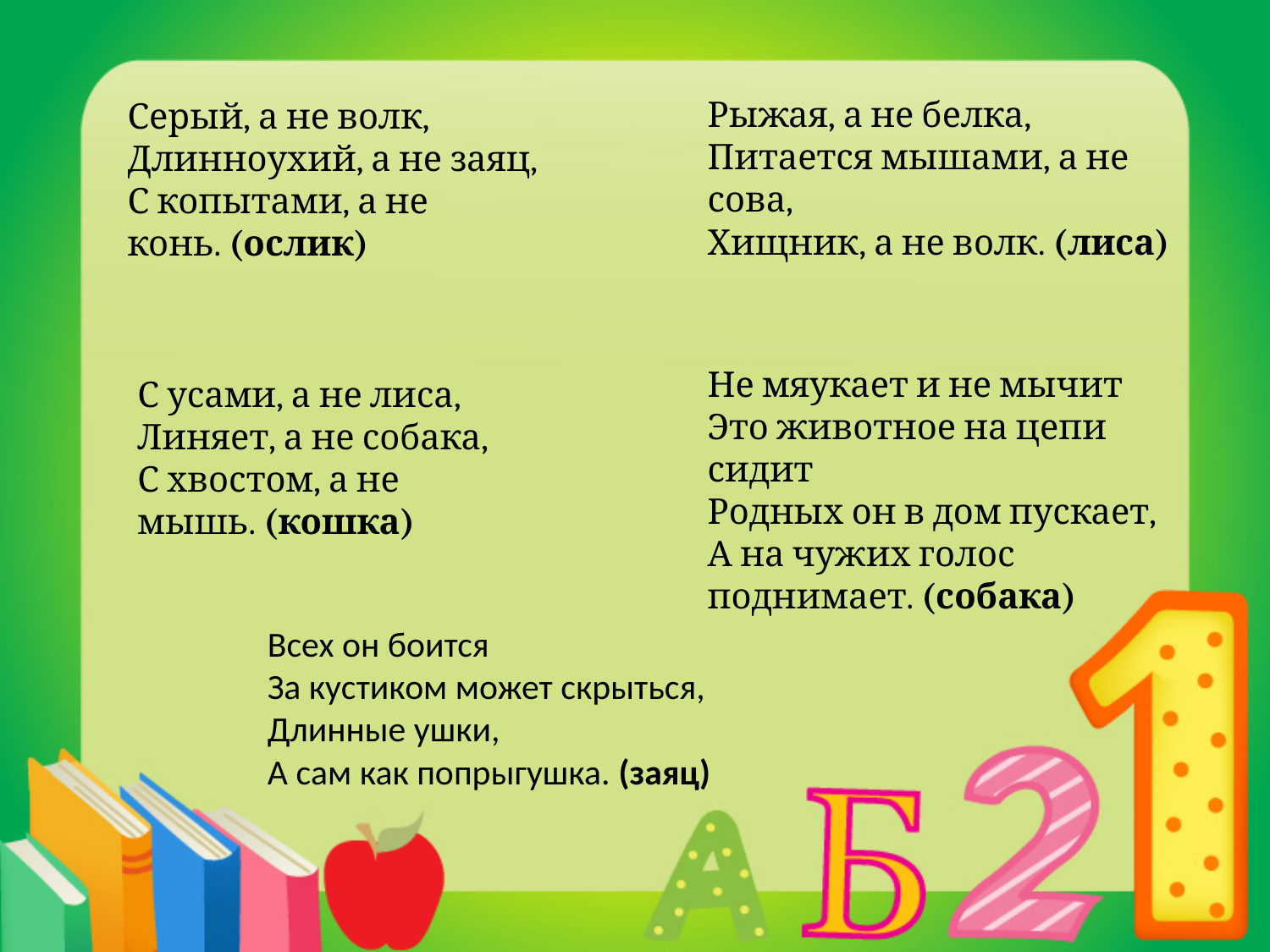

Серый, а не волк,
Длинноухий, а не заяц,
С копытами, а не конь. (ослик)

Рыжая, а не белка,
Питается мышами, а не сова,
Хищник, а не волк. (лиса)

Не мяукает и не мычит
Это животное на цепи сидит
Родных он в дом пускает, 
А на чужих голос поднимает. (собака)

С усами, а не лиса,
Линяет, а не собака,
С хвостом, а не мышь. (кошка)

Всех он боится
За кустиком может скрыться,
Длинные ушки,
А сам как попрыгушка. (заяц)